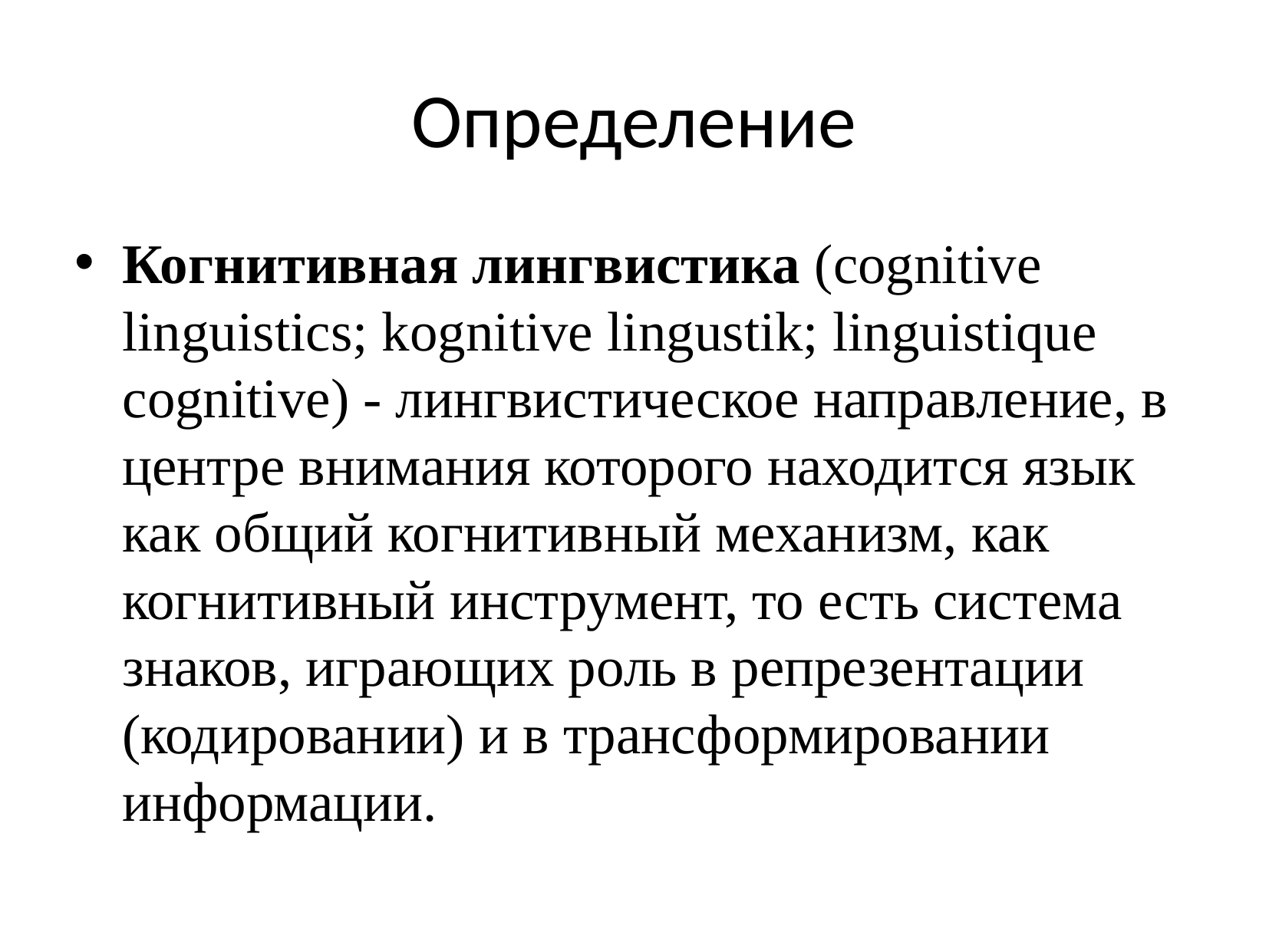

# Определение
Когнитивная лингвистика (cognitive linguistics; kognitive lingustik; linguistique cognitive) - лингвистическое направление, в центре внимания которого находится язык как общий когнитивный механизм, как когнитивный инструмент, то есть система знаков, играющих роль в репрезентации (кодировании) и в трансформировании информации.